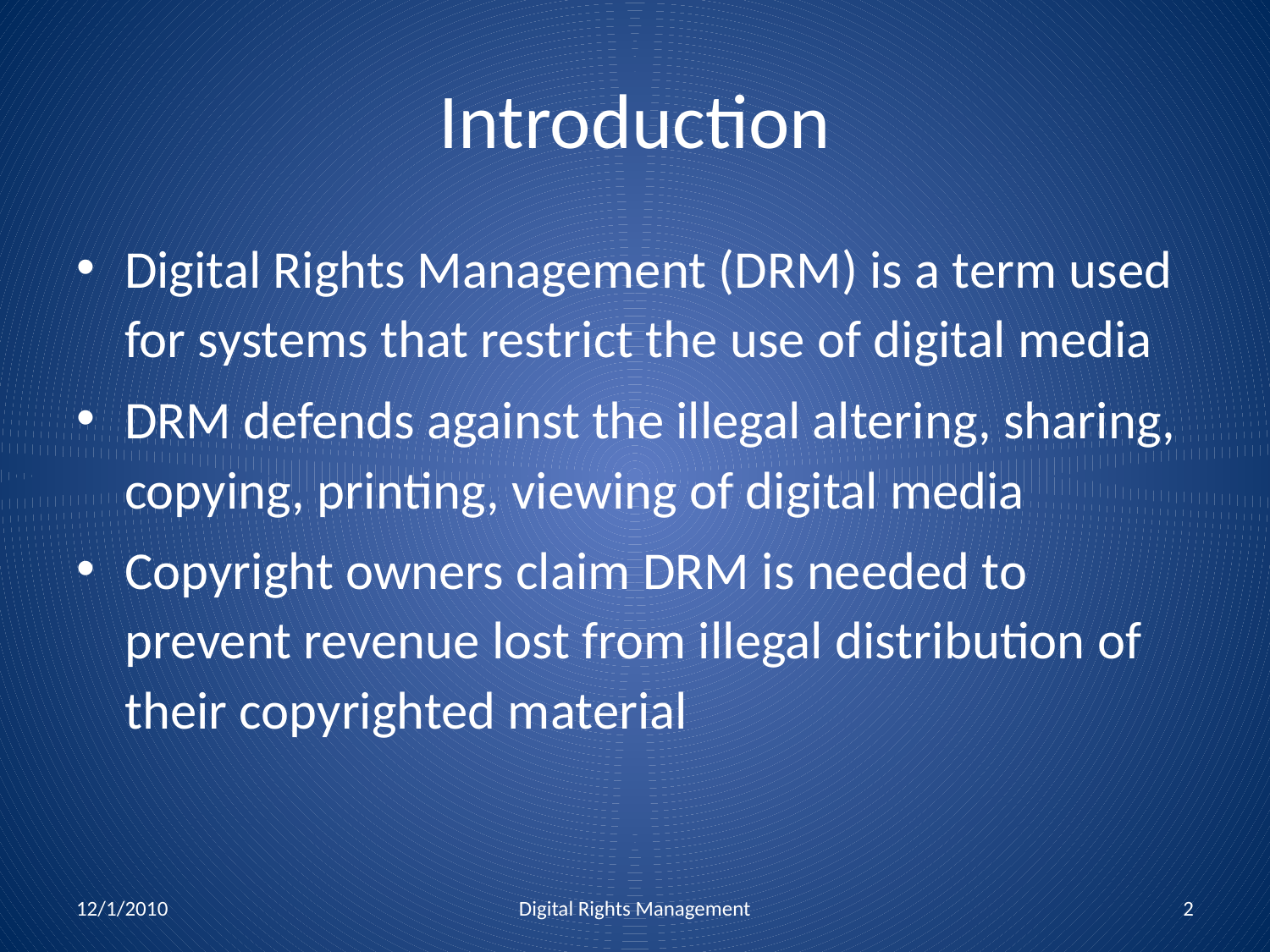

# Introduction
Digital Rights Management (DRM) is a term used for systems that restrict the use of digital media
DRM defends against the illegal altering, sharing, copying, printing, viewing of digital media
Copyright owners claim DRM is needed to prevent revenue lost from illegal distribution of their copyrighted material
12/1/2010
Digital Rights Management
2